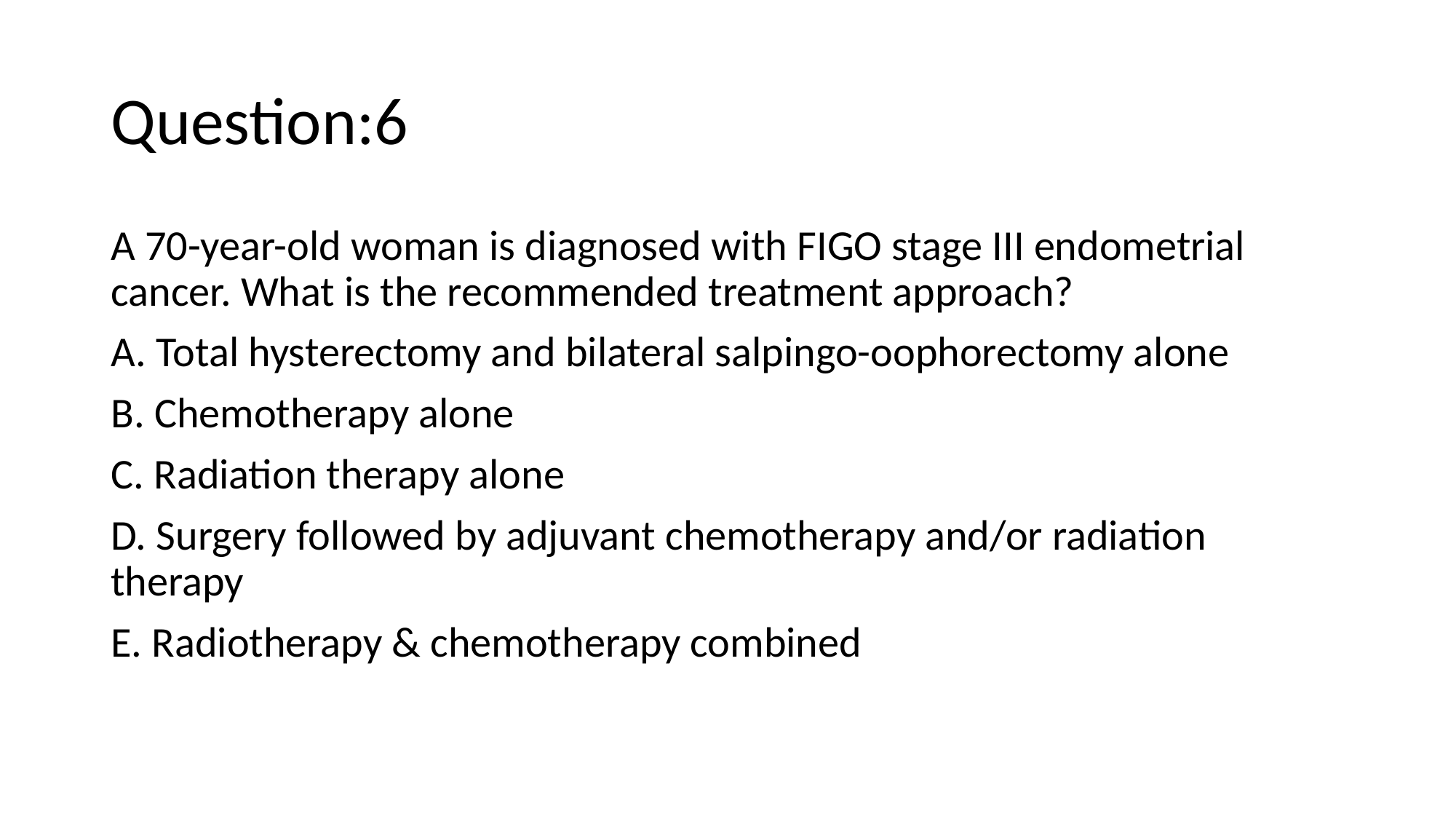

# Question:6
A 70-year-old woman is diagnosed with FIGO stage III endometrial cancer. What is the recommended treatment approach?
A. Total hysterectomy and bilateral salpingo-oophorectomy alone
B. Chemotherapy alone
C. Radiation therapy alone
D. Surgery followed by adjuvant chemotherapy and/or radiation therapy
E. Radiotherapy & chemotherapy combined